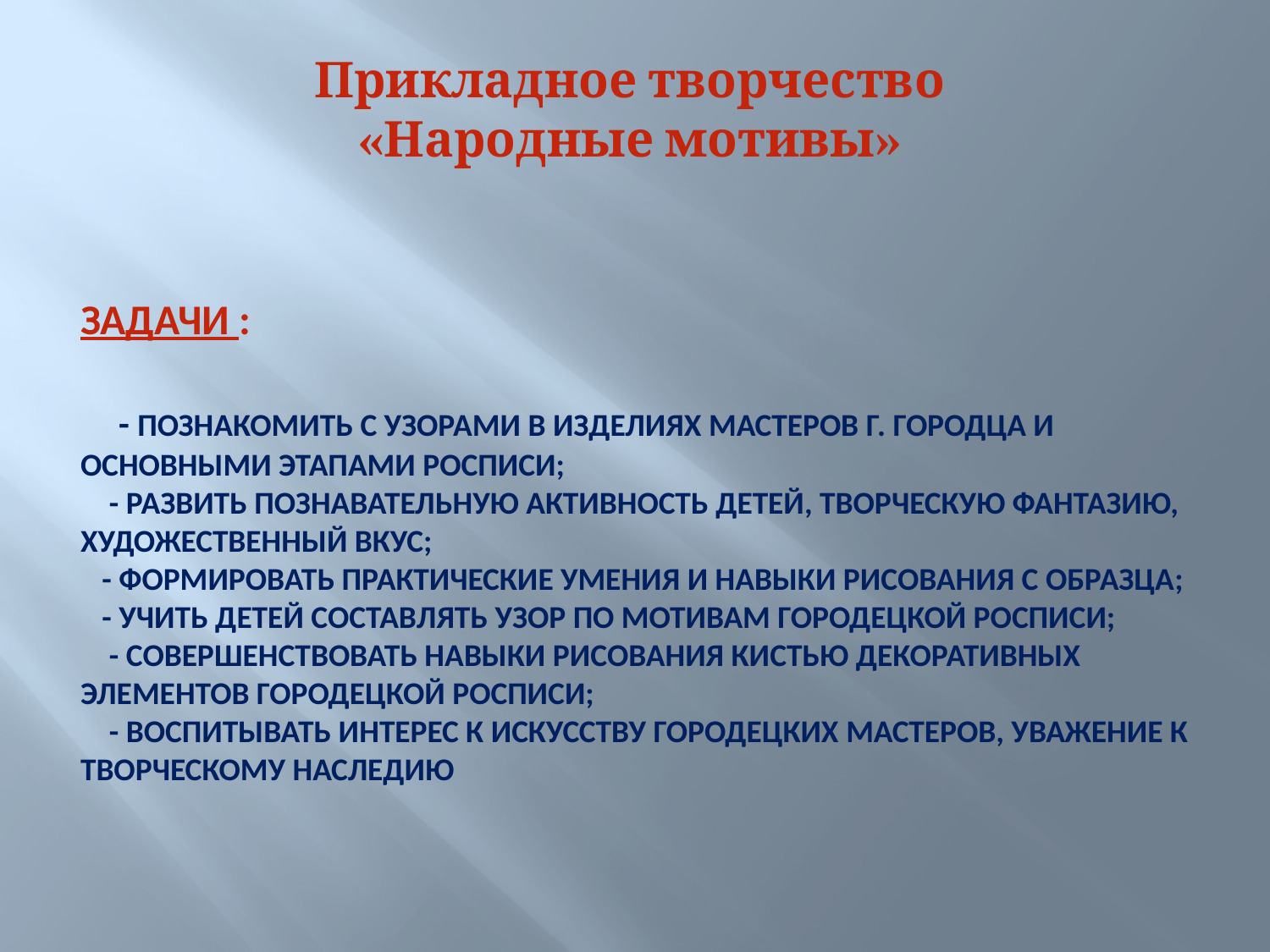

Прикладное творчество
«Народные мотивы»
# задачи : - познакомить с узорами в изделиях мастеров г. Городца и основными этапами росписи; - развить познавательную активность детей, творческую фантазию, художественный вкус; - формировать практические умения и навыки рисования с образца; - Учить детей составлять узор по мотивам Городецкой росписи; - совершенствовать навыки рисования кистью декоративных элементов Городецкой росписи; - воспитывать интерес к искусству Городецких мастеров, уважение к творческому наследию